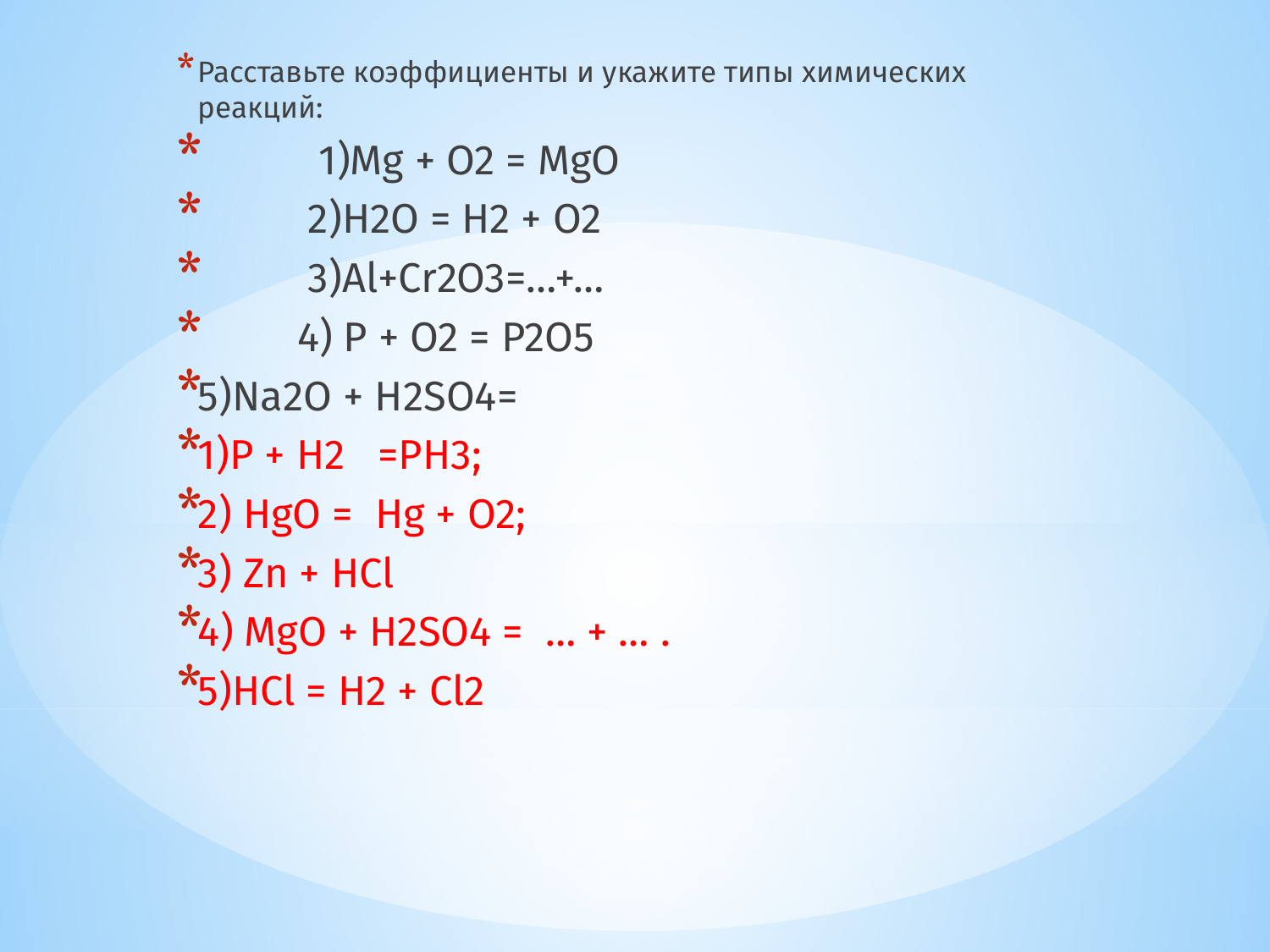

Расставьте коэффициенты и укажите типы химических реакций:
           1)Mg + O2 = MgO
          2)H2O = H2 + O2
          3)Al+Cr2O3=…+…
         4) P + O2 = P2O5
5)Na2O + H2SO4=
1)P + H2   =PH3;
2) HgO =  Hg + O2;
3) Zn + HCl
4) MgO + H2SO4 =  … + … .
5)HCl = H2 + Cl2